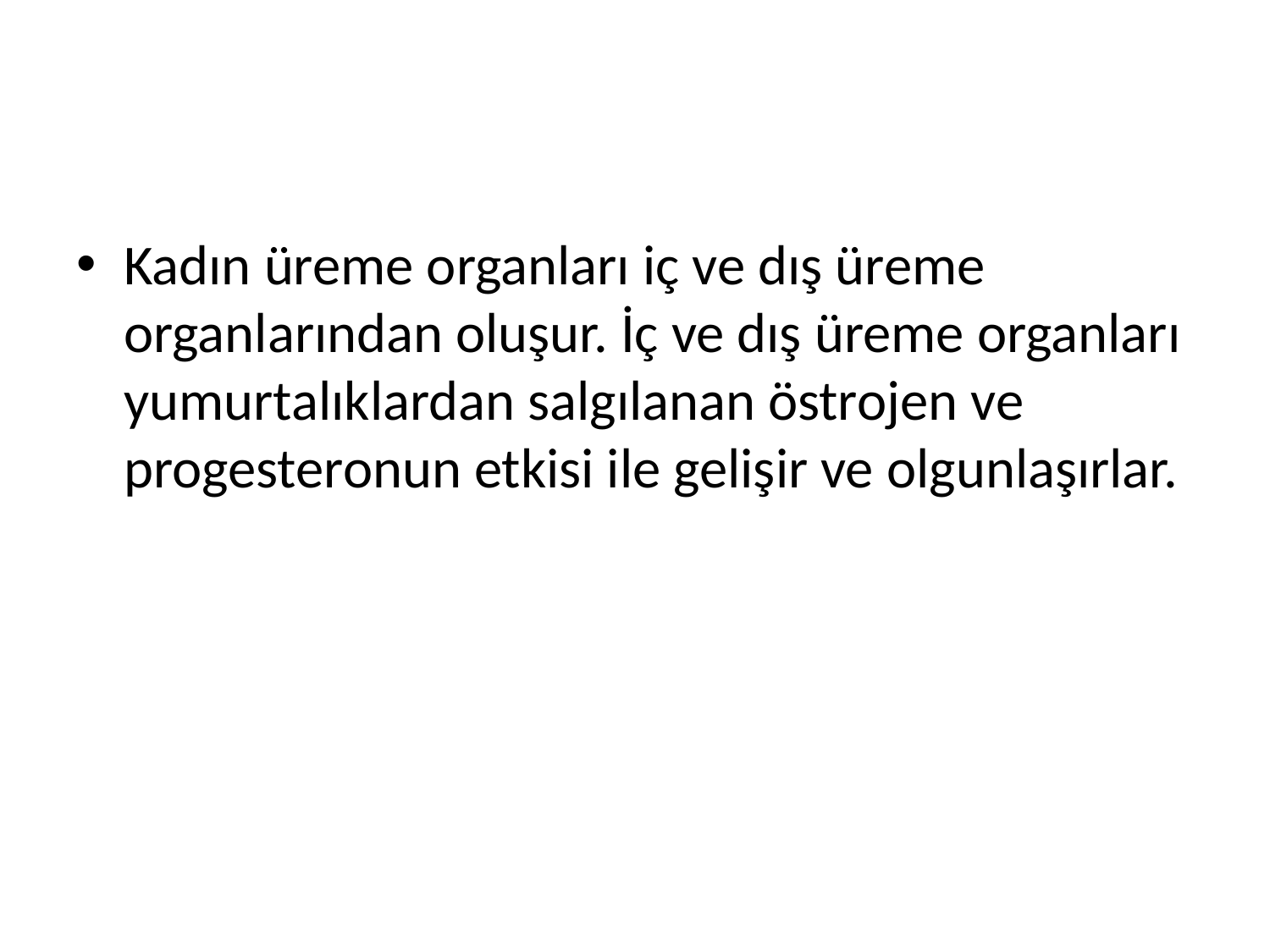

Kadın üreme organları iç ve dış üreme organlarından oluşur. İç ve dış üreme organları yumurtalıklardan salgılanan östrojen ve progesteronun etkisi ile gelişir ve olgunlaşırlar.